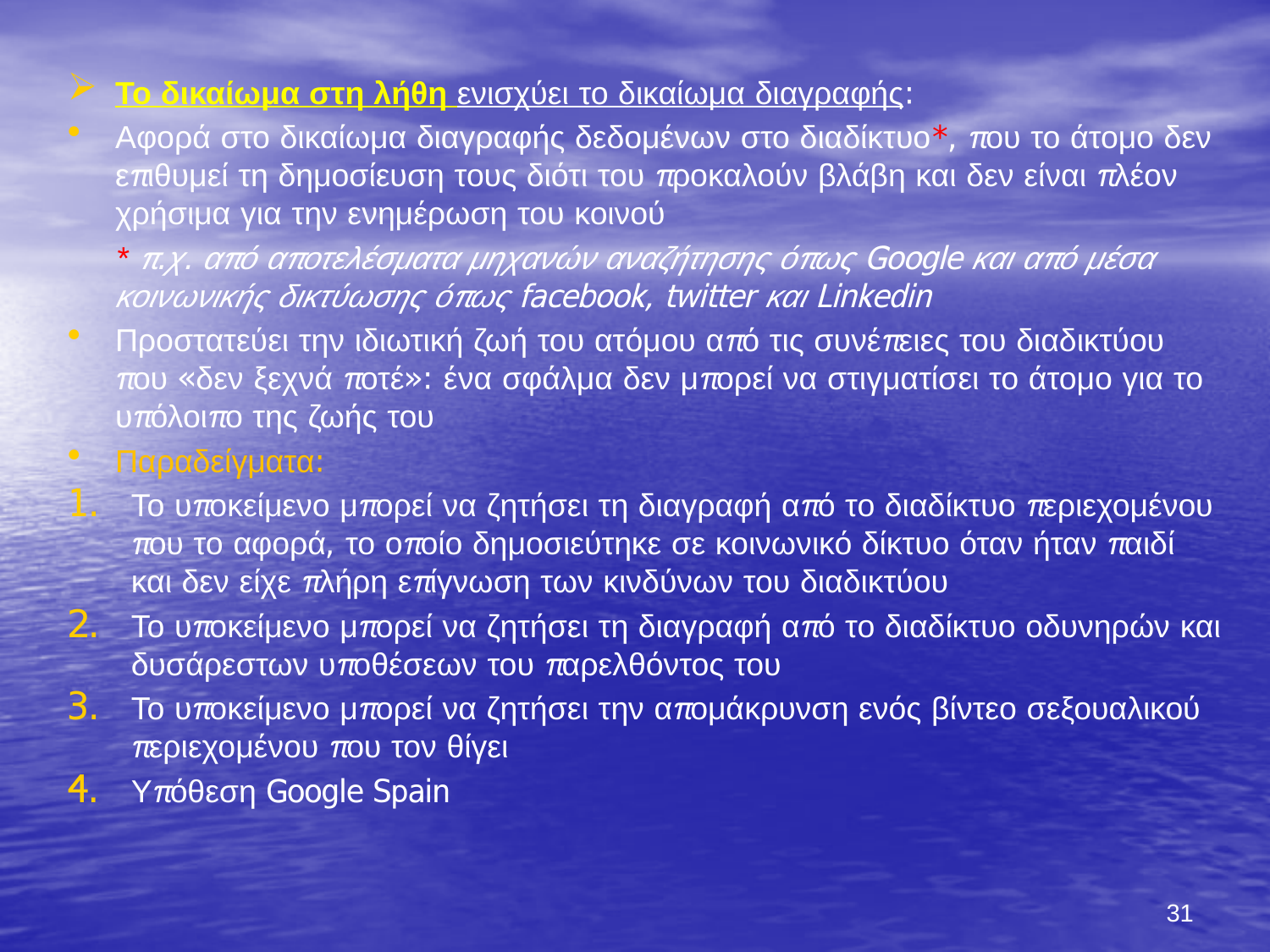

Το δικαίωμα στη λήθη ενισχύει το δικαίωμα διαγραφής:
Αφορά στο δικαίωμα διαγραφής δεδομένων στο διαδίκτυο*, που το άτομο δεν επιθυμεί τη δημοσίευση τους διότι του προκαλούν βλάβη και δεν είναι πλέον χρήσιμα για την ενημέρωση του κοινού
     * π.χ. από αποτελέσματα μηχανών αναζήτησης όπως Google και από μέσα κοινωνικής δικτύωσης όπως facebook, twitter και Linkedin
Προστατεύει την ιδιωτική ζωή του ατόμου από τις συνέπειες του διαδικτύου που «δεν ξεχνά ποτέ»: ένα σφάλμα δεν μπορεί να στιγματίσει το άτομο για το υπόλοιπο της ζωής του
Παραδείγματα:
Το υποκείμενο μπορεί να ζητήσει τη διαγραφή από το διαδίκτυο περιεχομένου που το αφορά, το οποίο δημοσιεύτηκε σε κοινωνικό δίκτυο όταν ήταν παιδί και δεν είχε πλήρη επίγνωση των κινδύνων του διαδικτύου
Το υποκείμενο μπορεί να ζητήσει τη διαγραφή από το διαδίκτυο οδυνηρών και δυσάρεστων υποθέσεων του παρελθόντος του
Το υποκείμενο μπορεί να ζητήσει την απομάκρυνση ενός βίντεο σεξουαλικού περιεχομένου που τον θίγει
Υπόθεση Google Spain

31